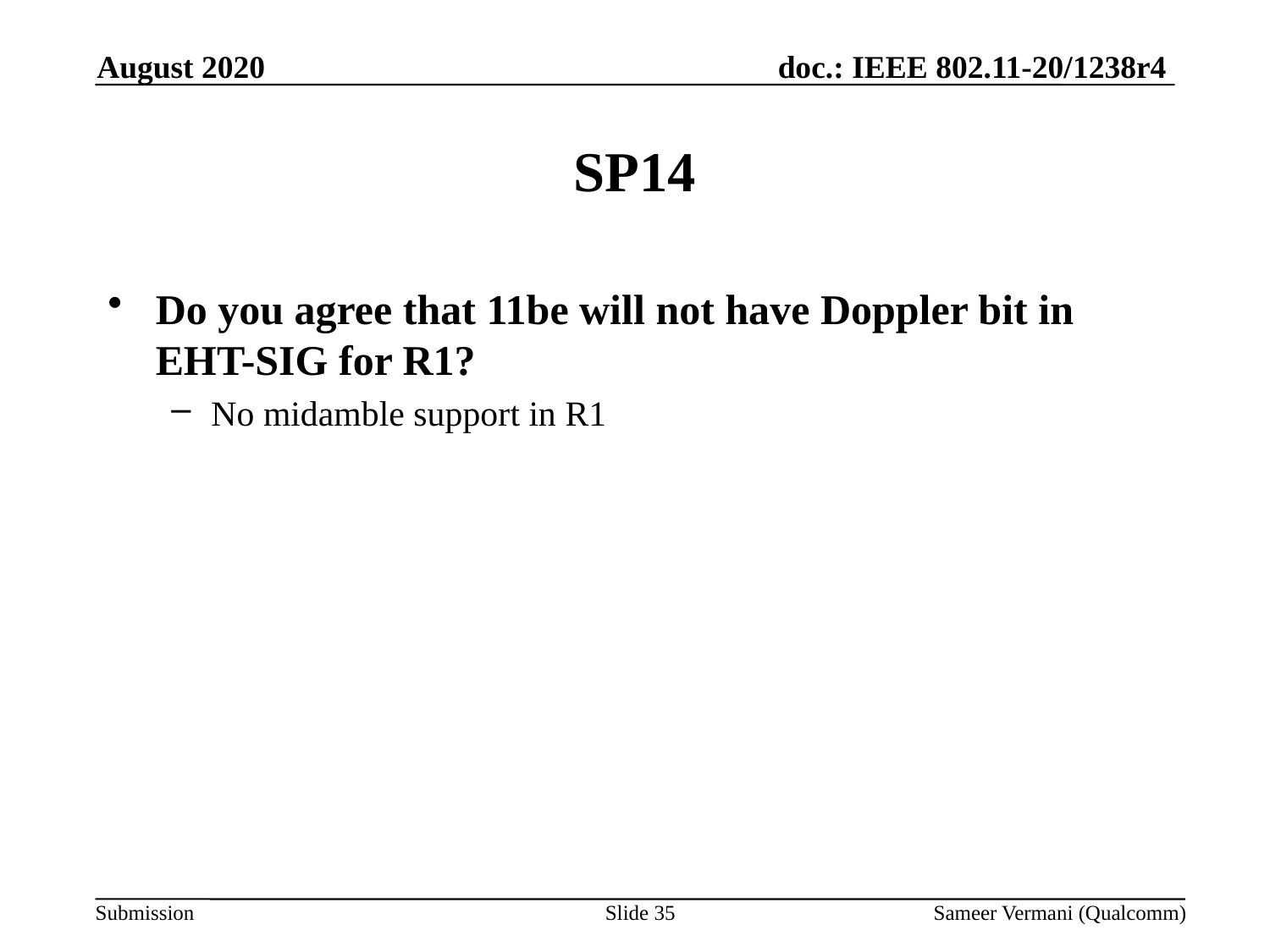

August 2020
# SP14
Do you agree that 11be will not have Doppler bit in EHT-SIG for R1?
No midamble support in R1
Slide 35
Sameer Vermani (Qualcomm)